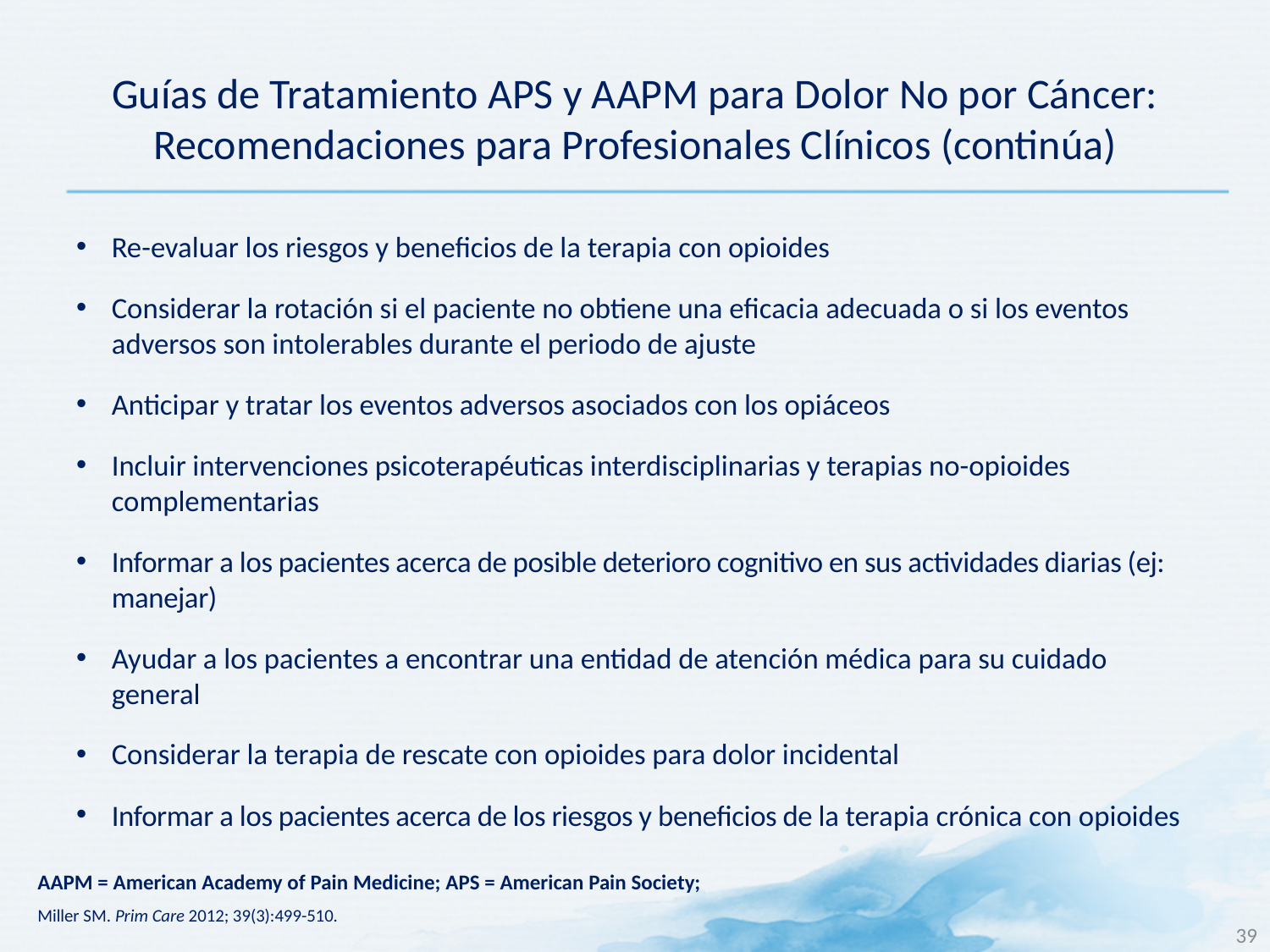

# Guías de Tratamiento APS y AAPM para Dolor No por Cáncer: Recomendaciones para Profesionales Clínicos (continúa)
Re-evaluar los riesgos y beneficios de la terapia con opioides
Considerar la rotación si el paciente no obtiene una eficacia adecuada o si los eventos adversos son intolerables durante el periodo de ajuste
Anticipar y tratar los eventos adversos asociados con los opiáceos
Incluir intervenciones psicoterapéuticas interdisciplinarias y terapias no-opioides complementarias
Informar a los pacientes acerca de posible deterioro cognitivo en sus actividades diarias (ej:  manejar)
Ayudar a los pacientes a encontrar una entidad de atención médica para su cuidado general
Considerar la terapia de rescate con opioides para dolor incidental
Informar a los pacientes acerca de los riesgos y beneficios de la terapia crónica con opioides
AAPM = American Academy of Pain Medicine; APS = American Pain Society;
Miller SM. Prim Care 2012; 39(3):499-510.
39